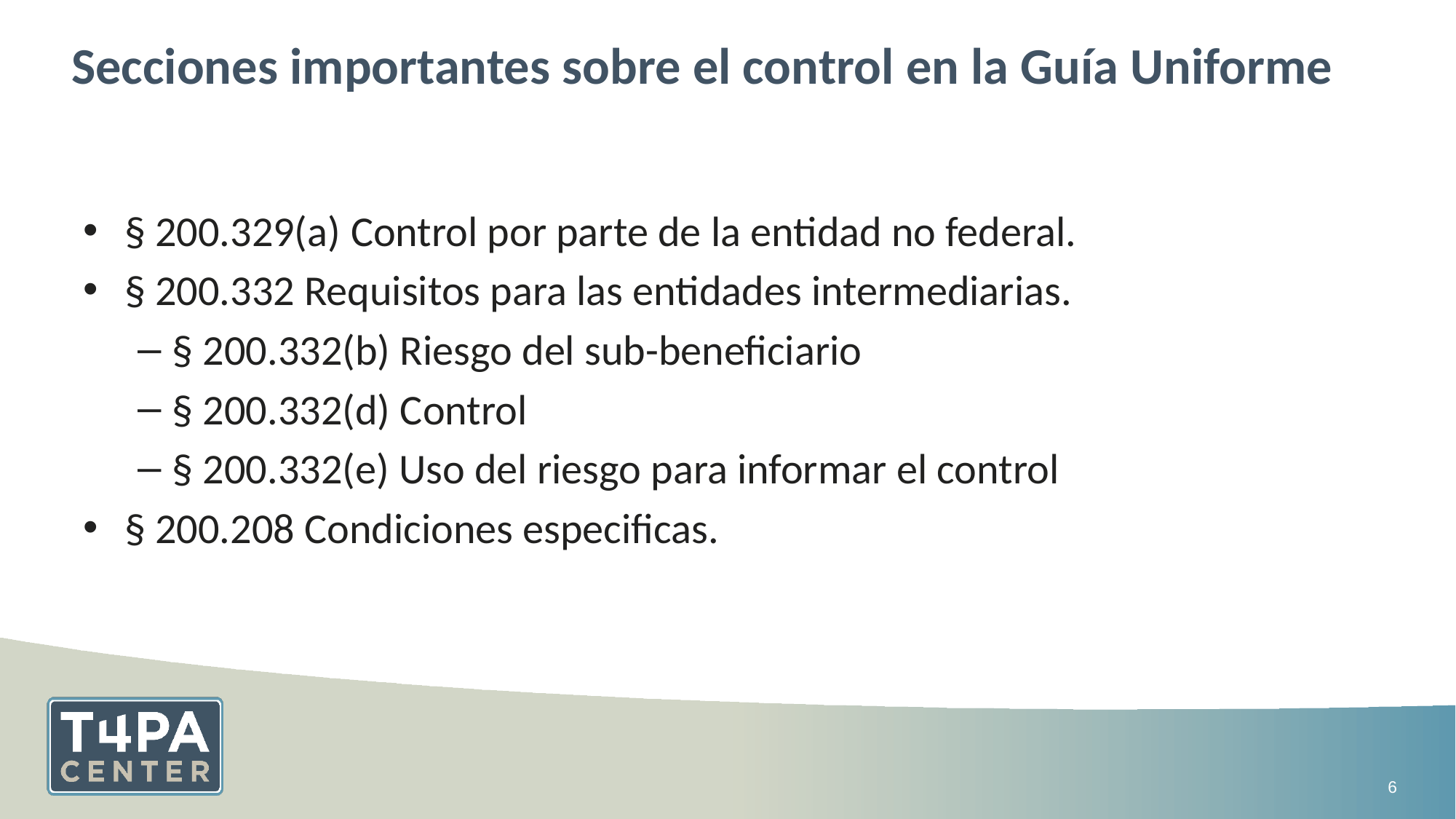

# Secciones importantes sobre el control en la Guía Uniforme
§ 200.329(a) Control por parte de la entidad no federal.
§ 200.332 Requisitos para las entidades intermediarias.
§ 200.332(b) Riesgo del sub-beneficiario
§ 200.332(d) Control
§ 200.332(e) Uso del riesgo para informar el control
§ 200.208 Condiciones especificas.